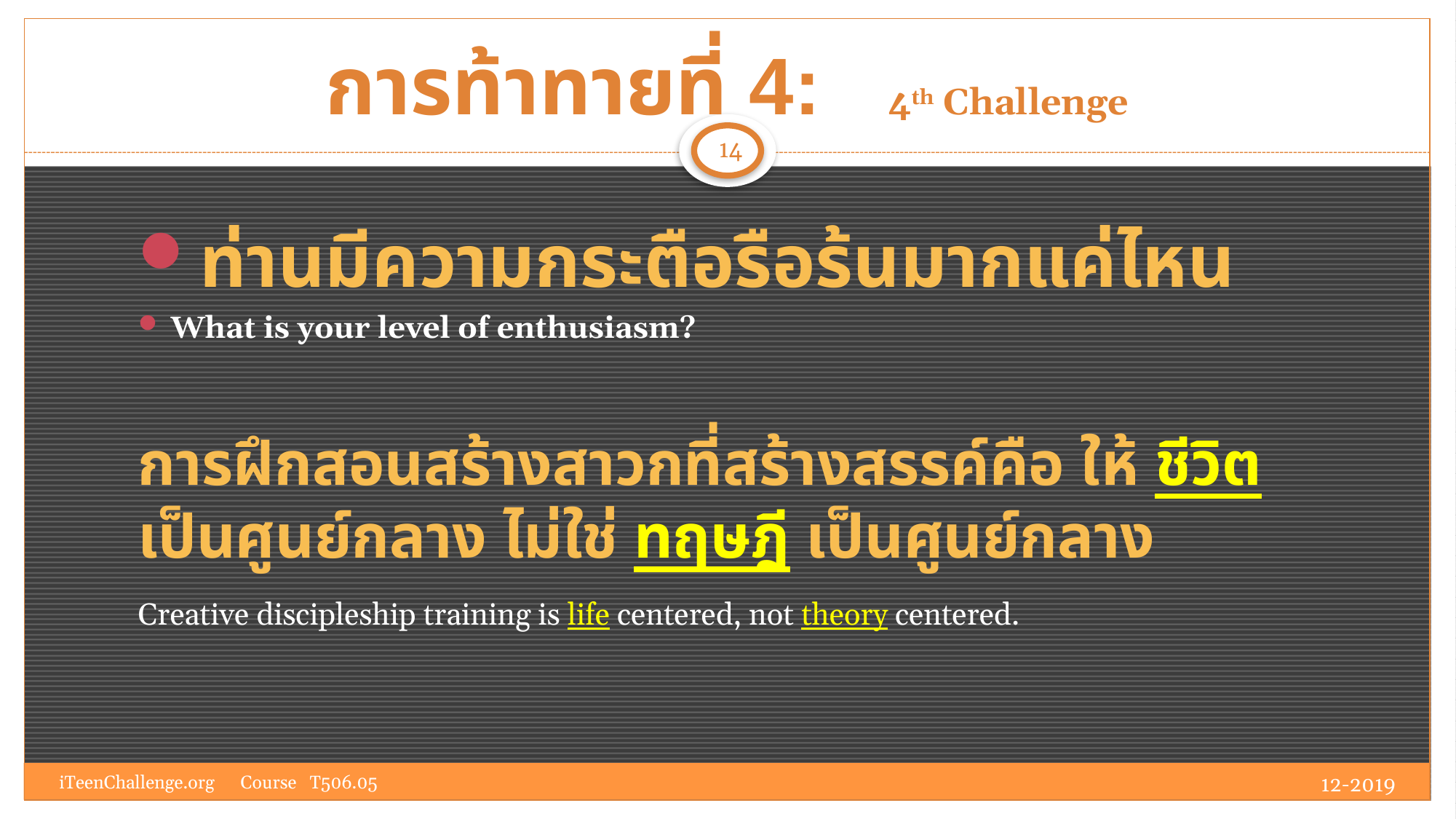

# การท้าทายที่ 4:   4th Challenge
14
ท่านมีความกระตือรือร้นมากแค่ไหน
What is your level of enthusiasm?

การฝึกสอนสร้างสาวกที่สร้างสรรค์คือ ให้ ชีวิต เป็นศูนย์กลาง ไม่ใช่ ทฤษฎี เป็นศูนย์กลาง
Creative discipleship training is life centered, not theory centered.

12-2019
iTeenChallenge.org      Course   T506.05